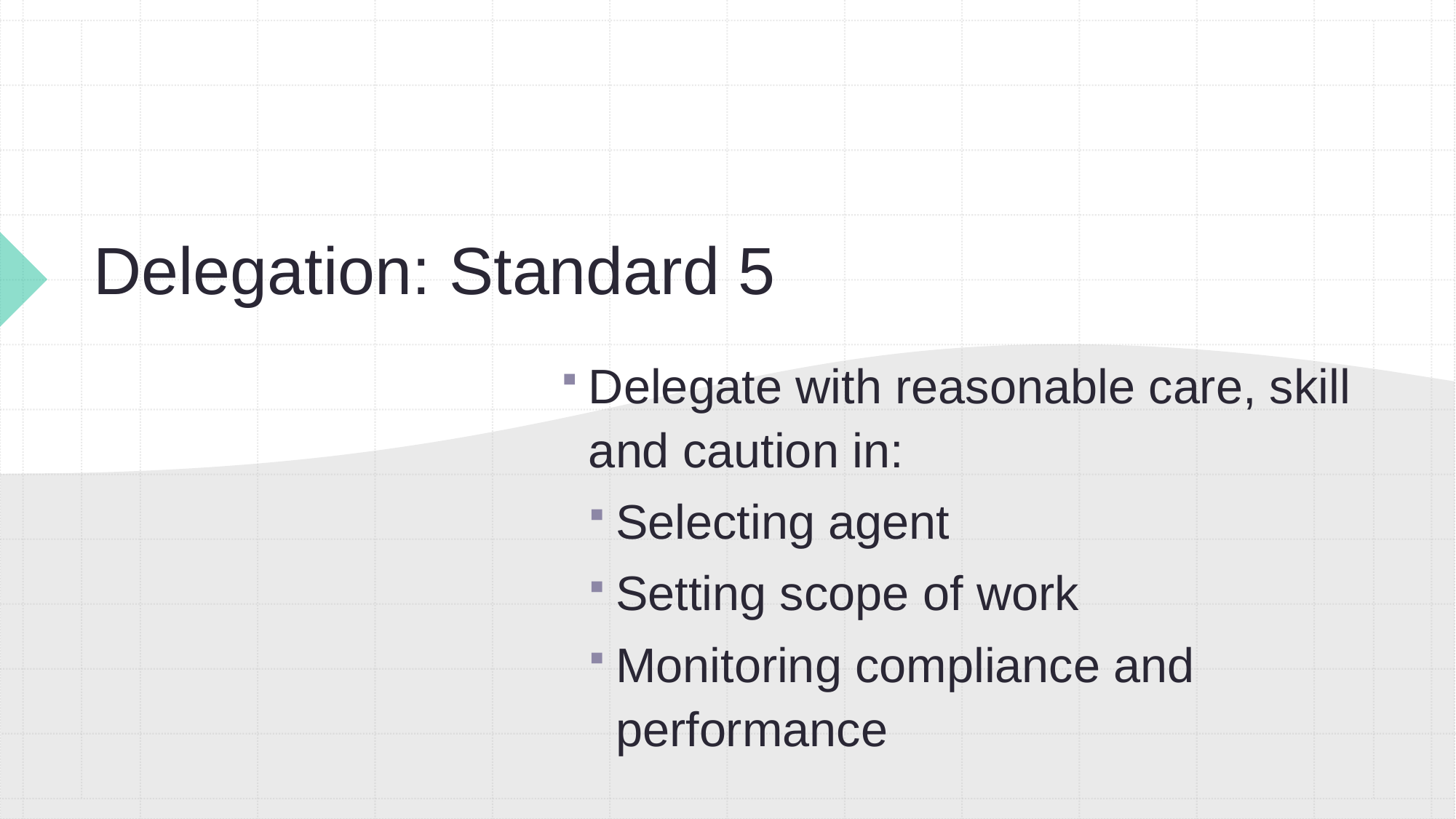

# Delegation: Standard 5

Delegate with reasonable care, skill and caution in:
Selecting agent
Setting scope of work
Monitoring compliance and performance